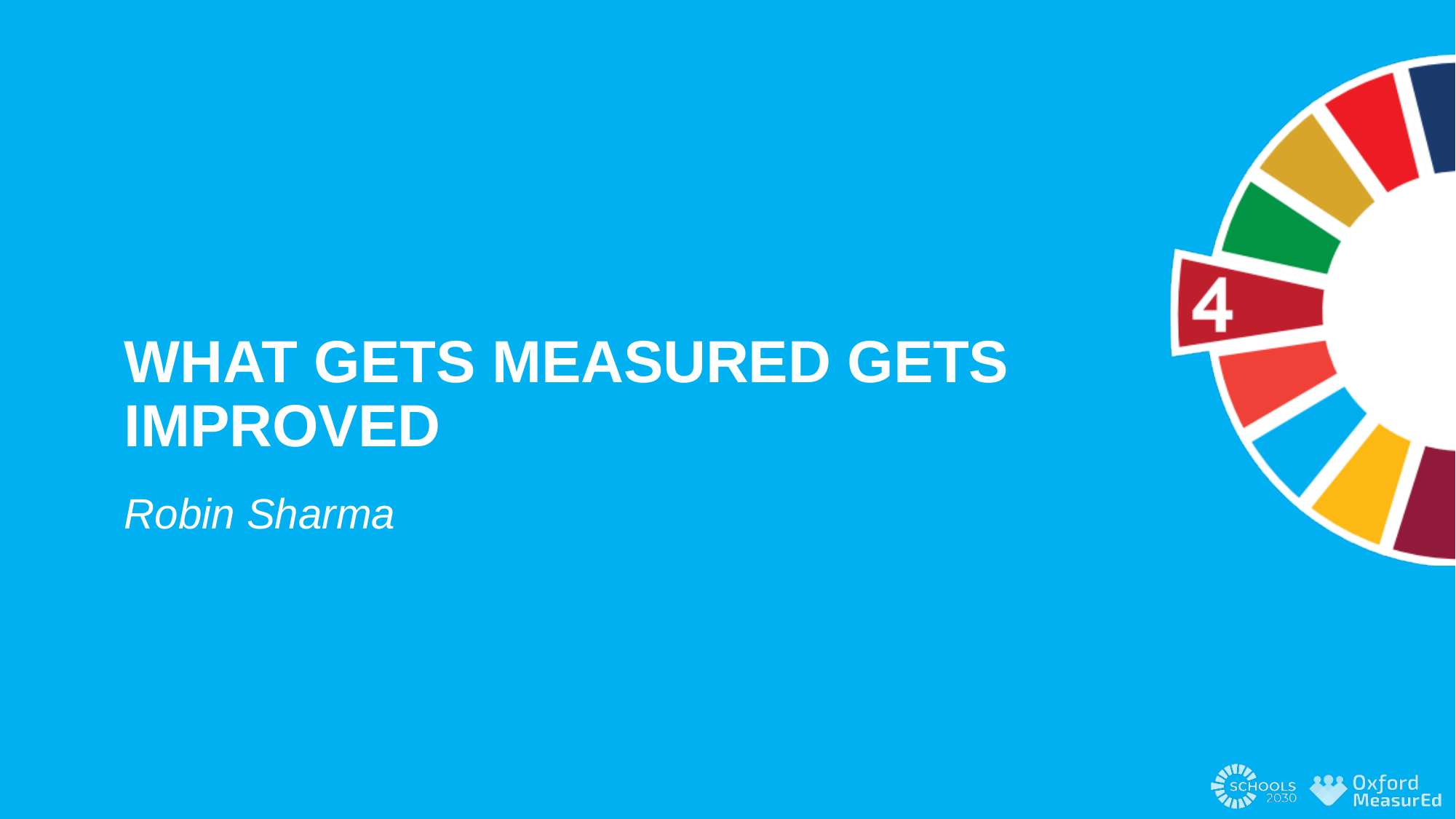

# WHAT GETS MEASURED GETS IMPROVED
Robin Sharma